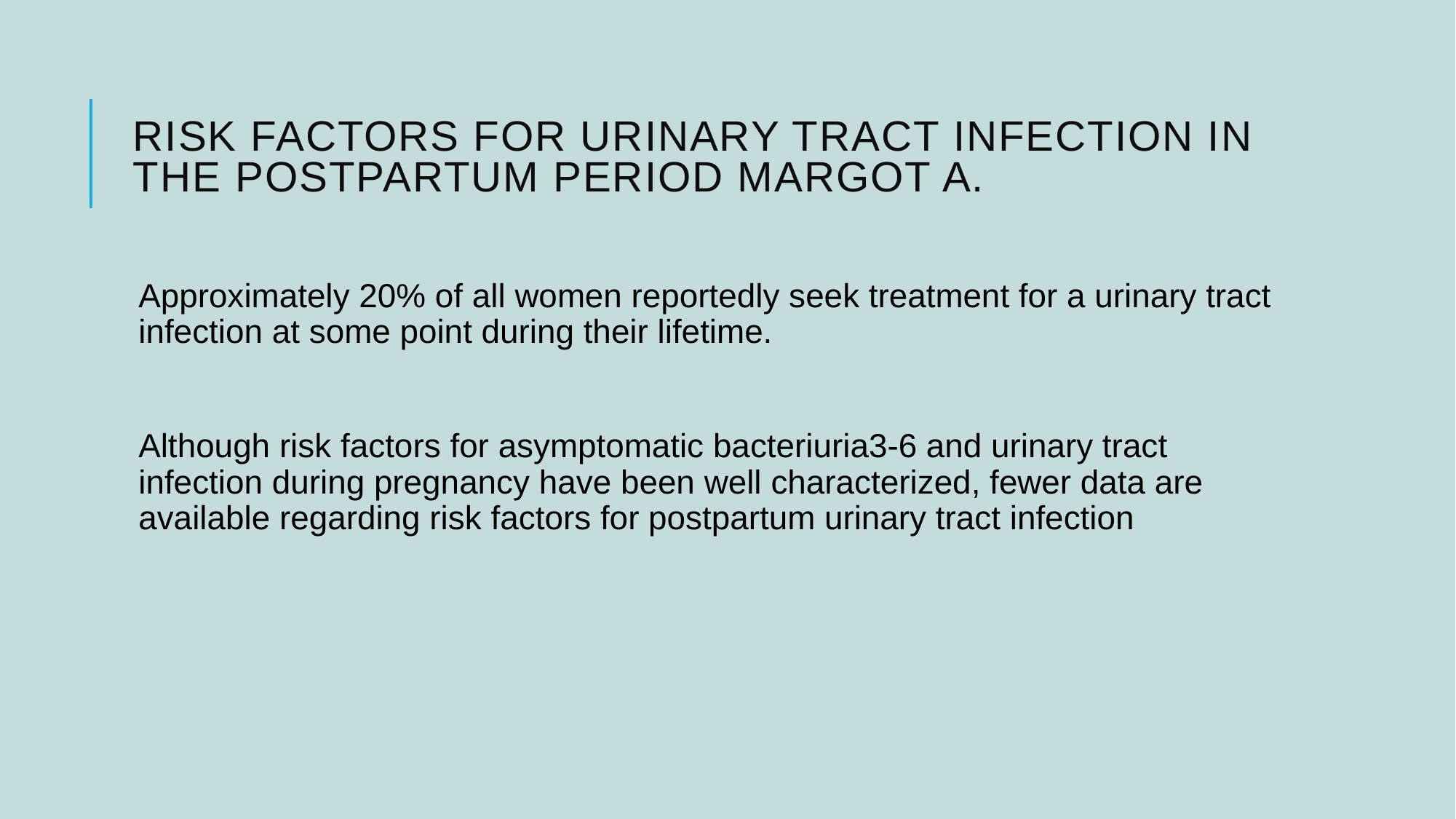

# Risk factors for urinary tract infection in the postpartum period Margot A.
Approximately 20% of all women reportedly seek treatment for a urinary tract infection at some point during their lifetime.

Although risk factors for asymptomatic bacteriuria3-6 and urinary tract infection during pregnancy have been well characterized, fewer data are available regarding risk factors for postpartum urinary tract infection